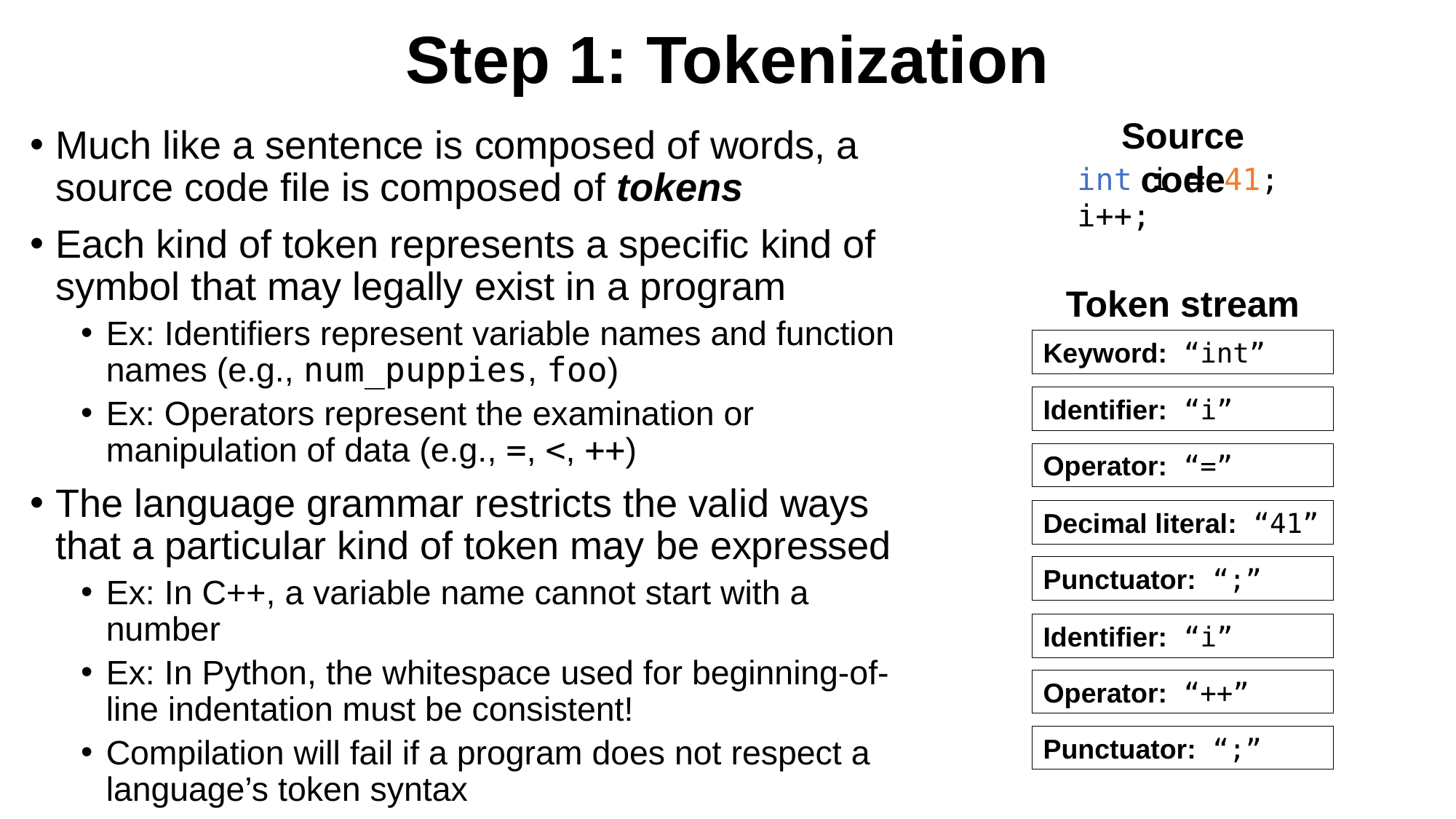

# Step 1: Tokenization
Source code
int i = 41;
i++;
Much like a sentence is composed of words, a source code file is composed of tokens
Each kind of token represents a specific kind of symbol that may legally exist in a program
Ex: Identifiers represent variable names and function names (e.g., num_puppies, foo)
Ex: Operators represent the examination or manipulation of data (e.g., =, <, ++)
The language grammar restricts the valid ways that a particular kind of token may be expressed
Ex: In C++, a variable name cannot start with a number
Ex: In Python, the whitespace used for beginning-of-line indentation must be consistent!
Compilation will fail if a program does not respect a language’s token syntax
Token stream
Keyword: “int”
Identifier: “i”
Operator: “=”
Decimal literal: “41”
Punctuator: “;”
Identifier: “i”
Operator: “++”
Punctuator: “;”